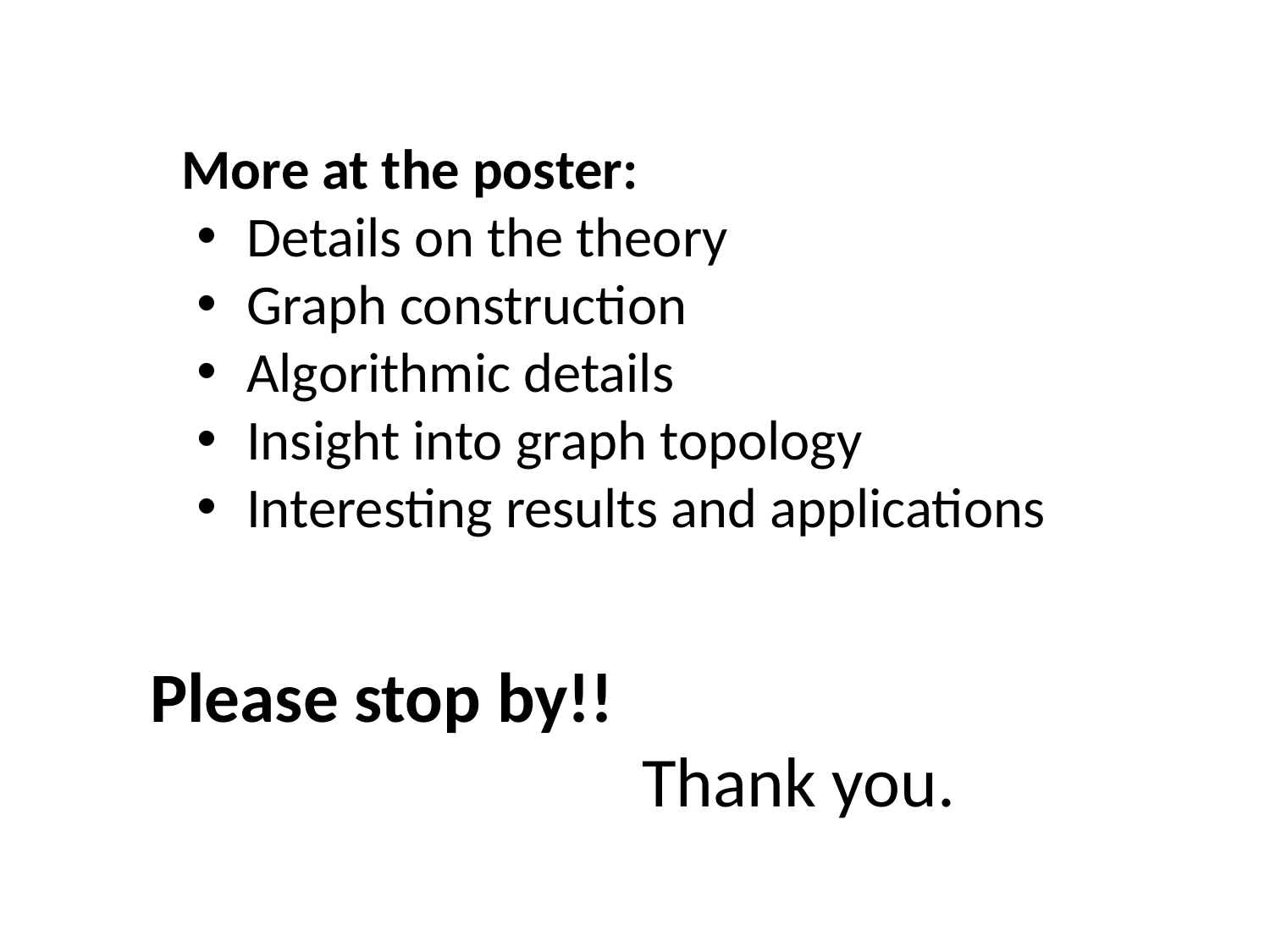

More at the poster:
Details on the theory
Graph construction
Algorithmic details
Insight into graph topology
Interesting results and applications
Please stop by!!
                               Thank you.